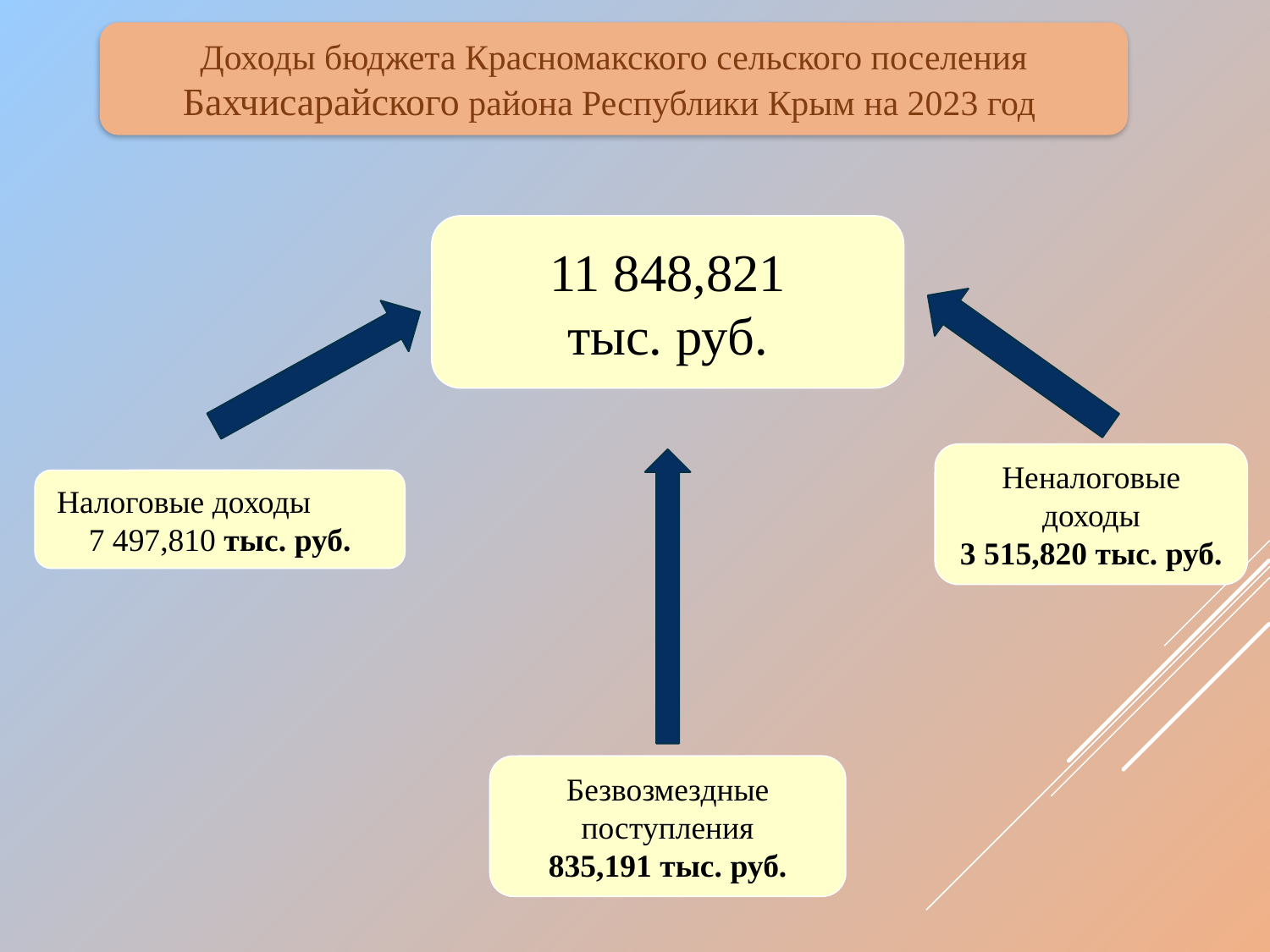

Доходы бюджета Красномакского сельского поселения Бахчисарайского района Республики Крым на 2023 год
11 848,821
тыс. руб.

Неналоговые доходы
3 515,820 тыс. руб.
Налоговые доходы          7 497,810 тыс. руб.

Безвозмездные поступления
835,191 тыс. руб.